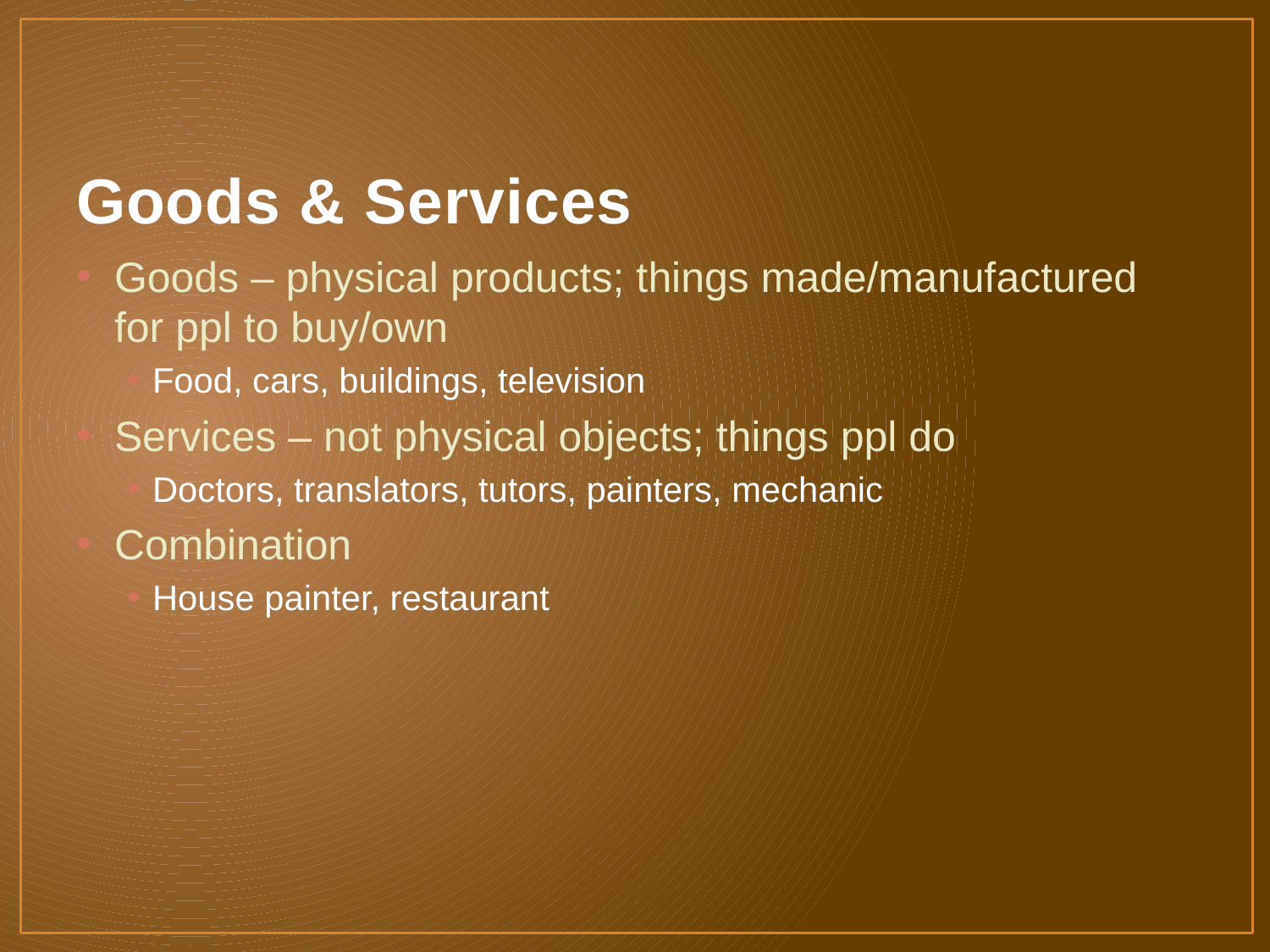

# Goods & Services
Goods – physical products; things made/manufactured for ppl to buy/own
Food, cars, buildings, television
Services – not physical objects; things ppl do
Doctors, translators, tutors, painters, mechanic
Combination
House painter, restaurant